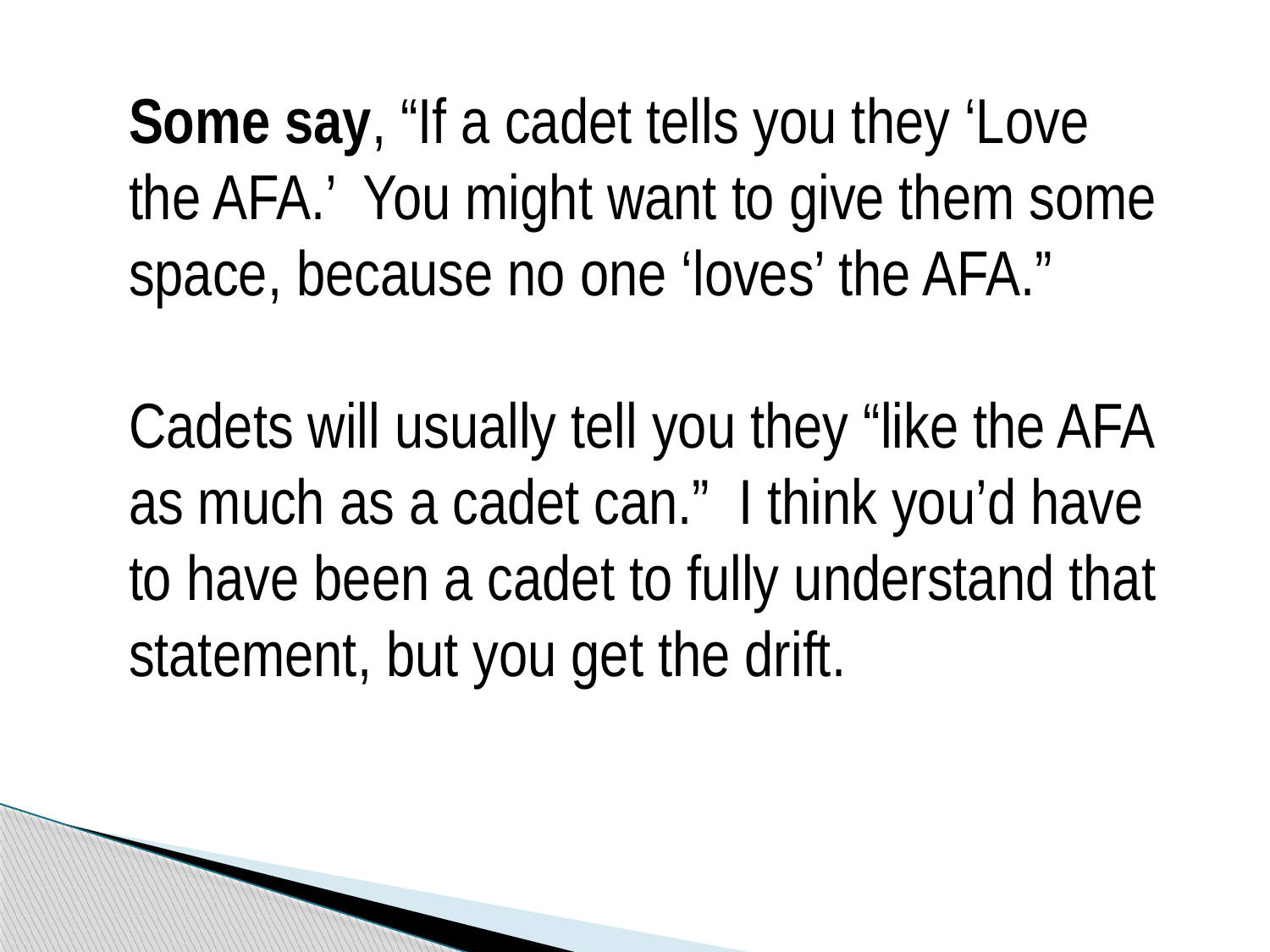

Some say, “If a cadet tells you they ‘Love the AFA.’  You might want to give them some space, because no one ‘loves’ the AFA.”

Cadets will usually tell you they “like the AFA as much as a cadet can.”  I think you’d have to have been a cadet to fully understand that statement, but you get the drift.